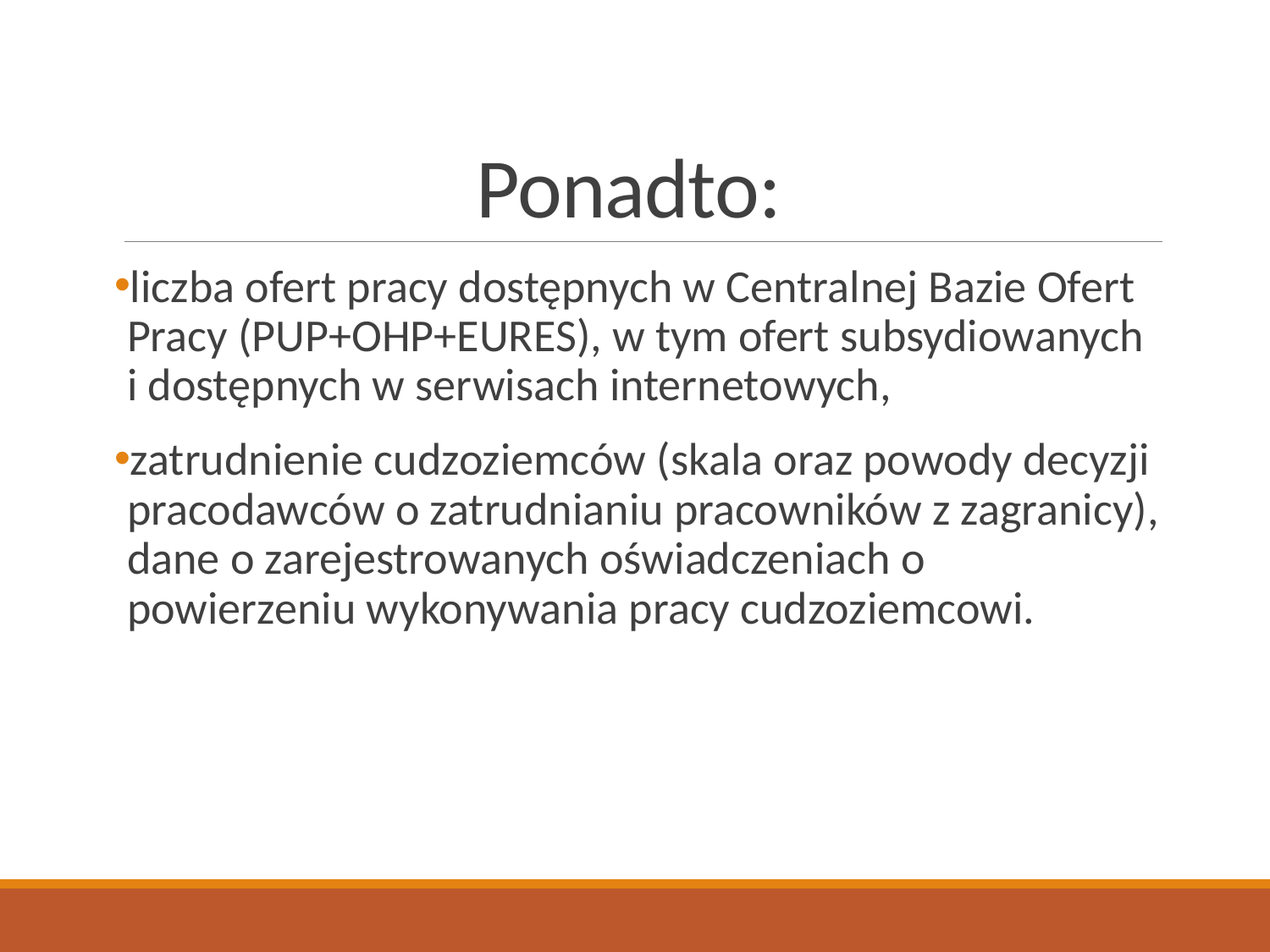

# Ponadto:
liczba ofert pracy dostępnych w Centralnej Bazie Ofert Pracy (PUP+OHP+EURES), w tym ofert subsydiowanych i dostępnych w serwisach internetowych,
zatrudnienie cudzoziemców (skala oraz powody decyzji pracodawców o zatrudnianiu pracowników z zagranicy), dane o zarejestrowanych oświadczeniach o powierzeniu wykonywania pracy cudzoziemcowi.